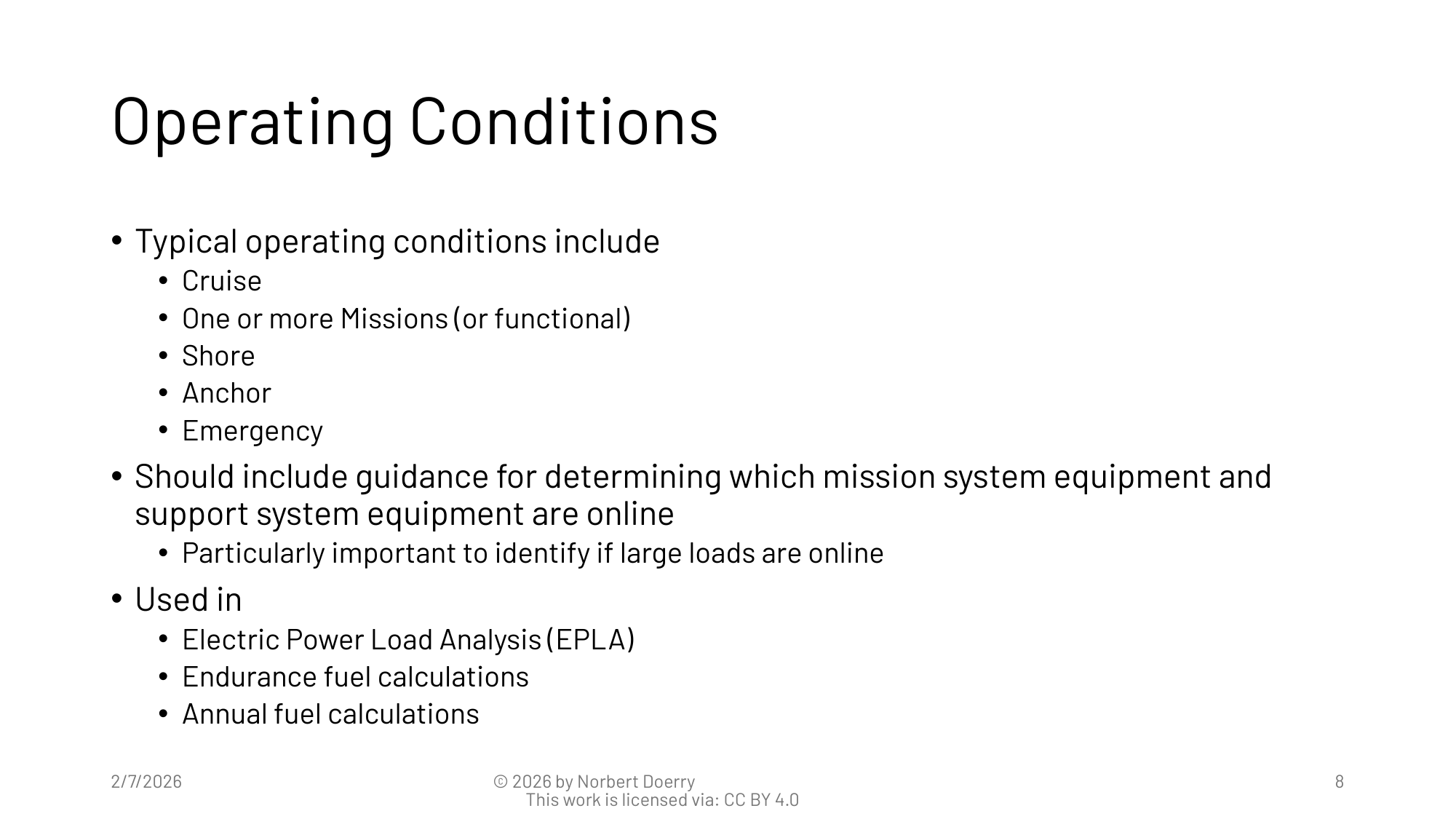

# Operating Conditions
Typical operating conditions include
Cruise
One or more Missions (or functional)
Shore
Anchor
Emergency
Should include guidance for determining which mission system equipment and support system equipment are online
Particularly important to identify if large loads are online
Used in
Electric Power Load Analysis (EPLA)
Endurance fuel calculations
Annual fuel calculations
2/7/2026
© 2026 by Norbert Doerry                                                                                  This work is licensed via: CC BY 4.0
8